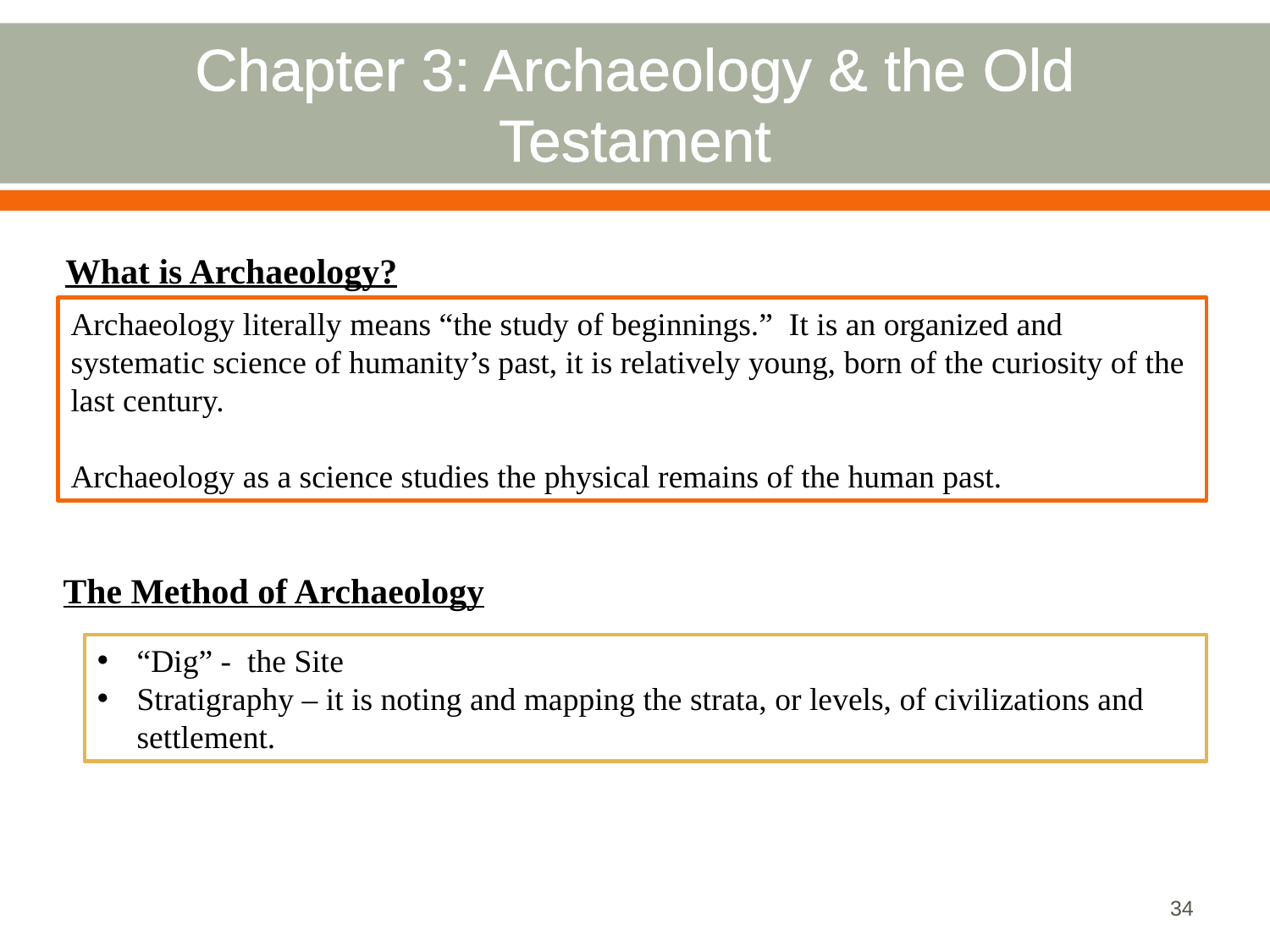

# Chapter 3: Archaeology & the Old Testament
What is Archaeology?
Archaeology literally means “the study of beginnings.”  It is an organized and systematic science of humanity’s past, it is relatively young, born of the curiosity of the last century.

Archaeology as a science studies the physical remains of the human past.
The Method of Archaeology
“Dig” -  the Site
Stratigraphy – it is noting and mapping the strata, or levels, of civilizations and settlement.
34